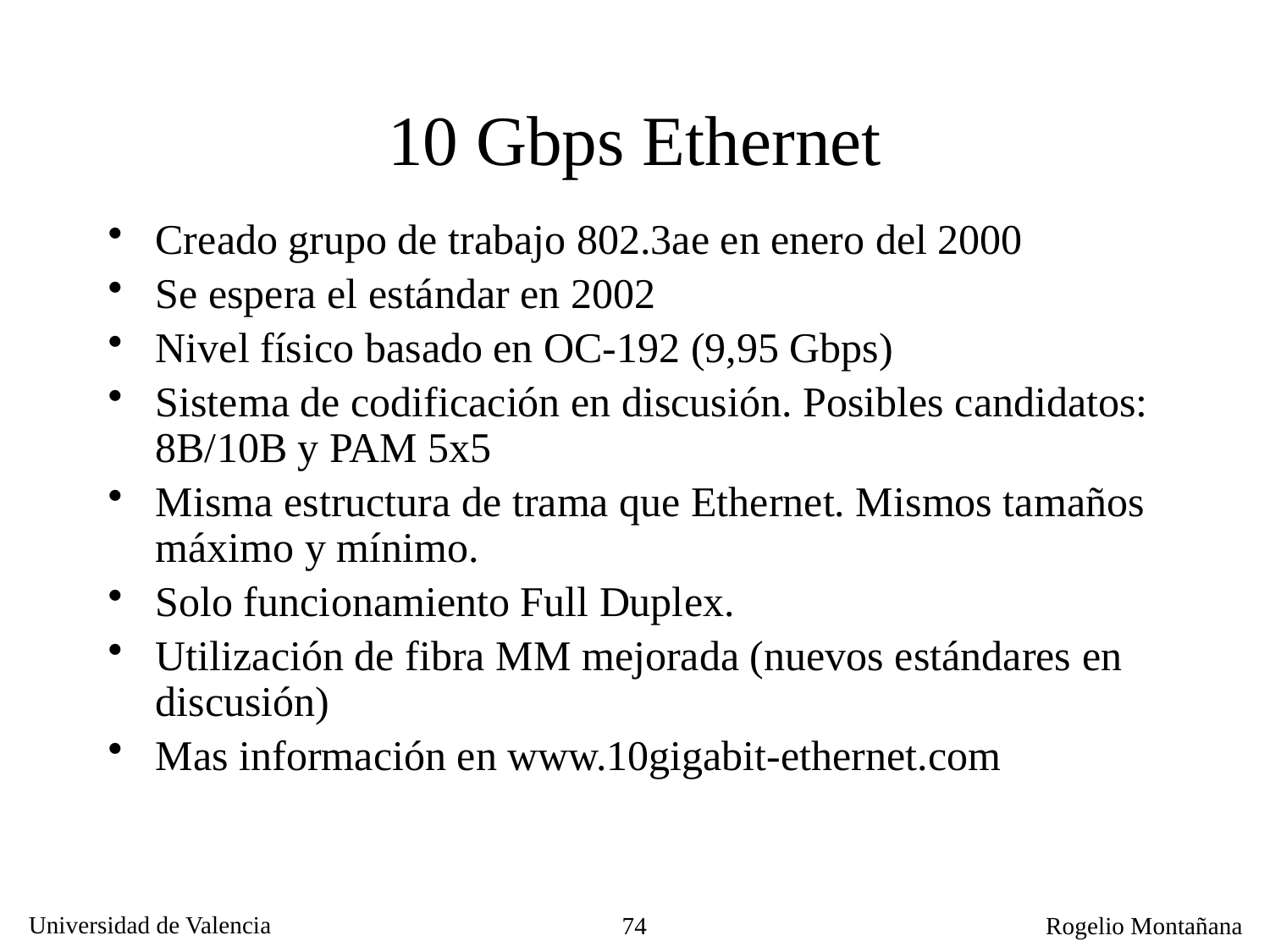

# 10 Gbps Ethernet
Creado grupo de trabajo 802.3ae en enero del 2000
Se espera el estándar en 2002
Nivel físico basado en OC-192 (9,95 Gbps)
Sistema de codificación en discusión. Posibles candidatos: 8B/10B y PAM 5x5
Misma estructura de trama que Ethernet. Mismos tamaños máximo y mínimo.
Solo funcionamiento Full Duplex.
Utilización de fibra MM mejorada (nuevos estándares en discusión)
Mas información en www.10gigabit-ethernet.com